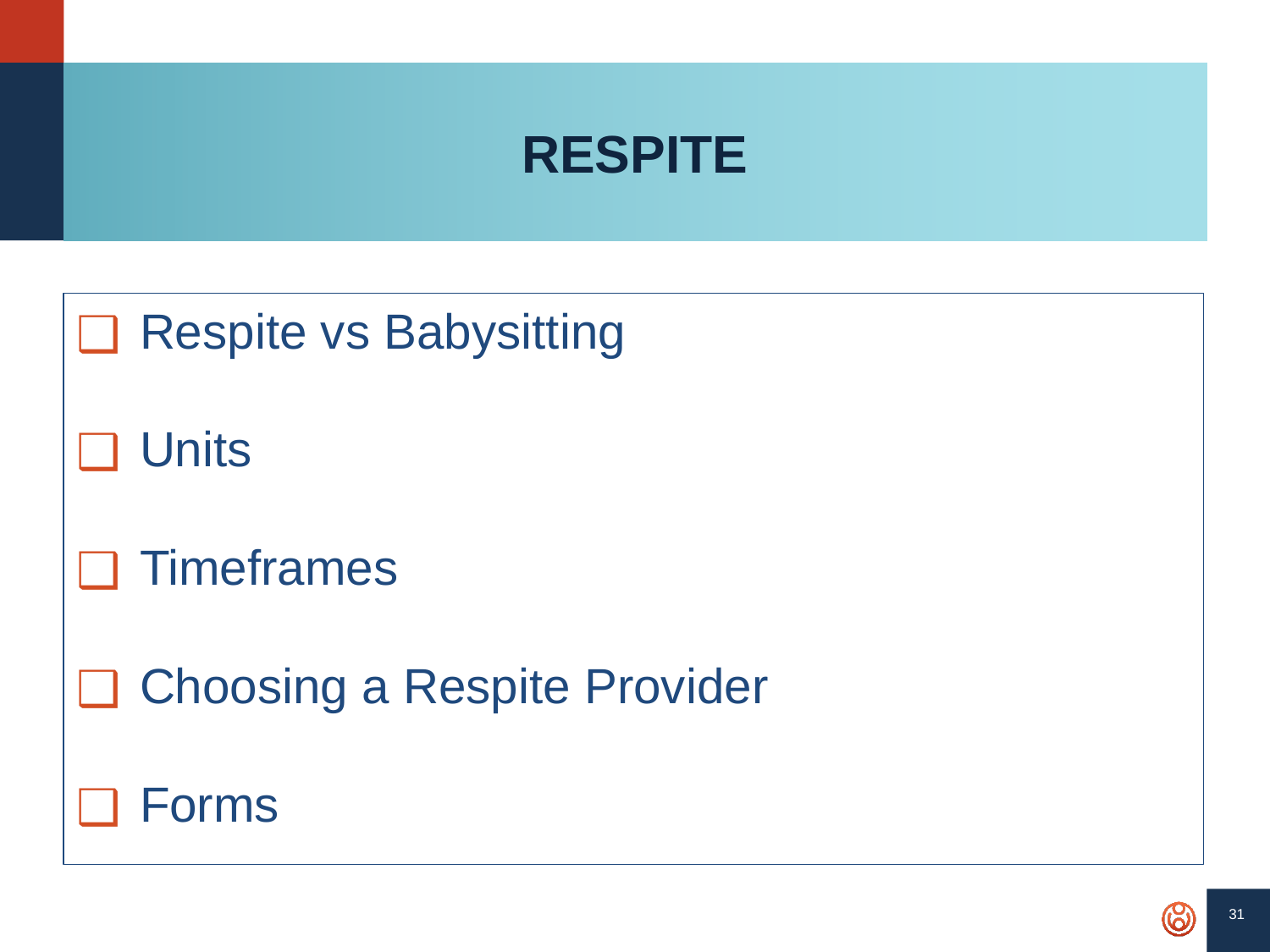

# RESPITE
Respite vs Babysitting
Units

Timeframes

Choosing a Respite Provider
Forms

31